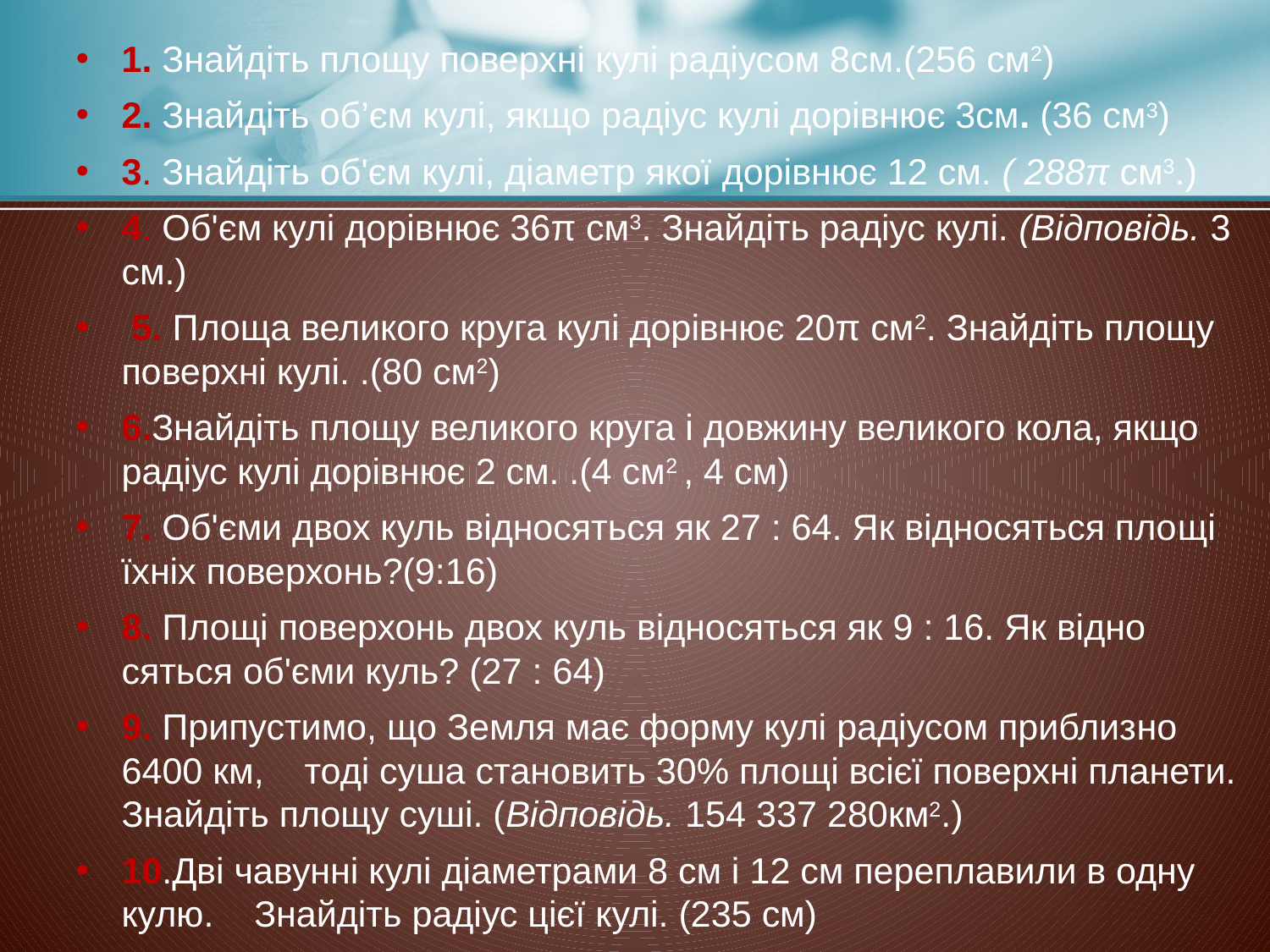

#
1. Знайдіть площу поверхні кулі радіусом 8см.(256 см2)
2. Знайдіть об’єм кулі, якщо радіус кулі дорівнює 3см. (36 см3)
3. Знайдіть об'єм кулі, діаметр якої дорівнює 12 см. ( 288π см3.)
4. Об'єм кулі дорівнює 36π см3. Знайдіть радіус кулі. (Відповідь. 3 см.)
 5. Площа великого круга кулі дорівнює 20π см2. Знайдіть площу поверхні кулі. .(80 см2)
6.Знайдіть площу великого круга і довжину великого кола, якщо радіус кулі дорівнює 2 см. .(4 см2 , 4 см)
7. Об'єми двох куль відносяться як 27 : 64. Як відносяться пло­щі їхніх поверхонь?(9:16)
8. Площі поверхонь двох куль відносяться як 9 : 16. Як відно­сяться об'єми куль? (27 : 64)
9. Припустимо, що Земля має форму кулі радіусом приблиз­но 6400 км,    тоді суша становить 30% площі всієї поверхні планети. Знайдіть площу суші. (Відповідь. 154 337 280км2.)
10.Дві чавунні кулі діаметрами 8 см і 12 см переплавили в одну кулю.    Знайдіть радіус цієї кулі. (235 см)